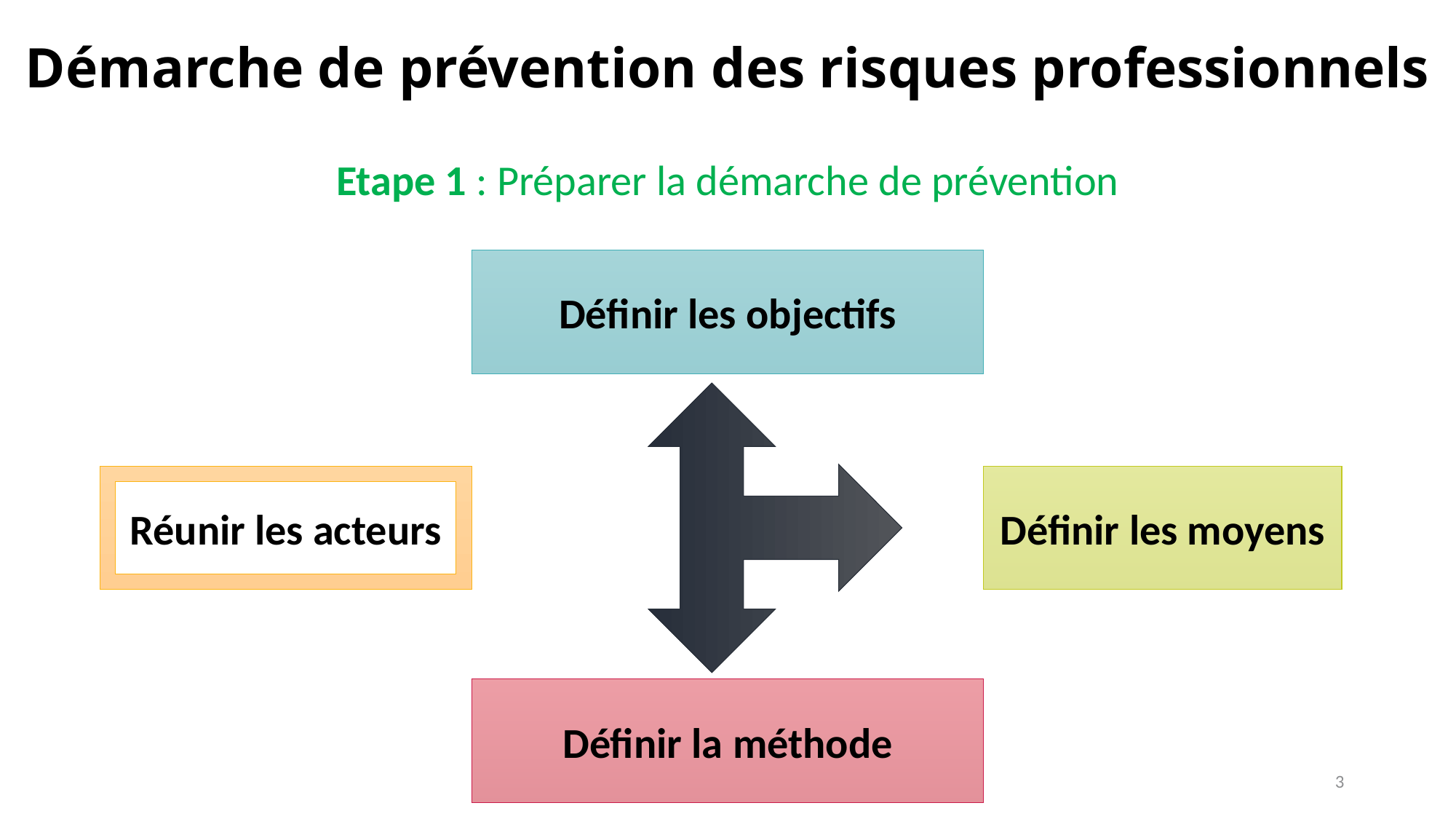

# Démarche de prévention des risques professionnels Etape 1 : Préparer la démarche de prévention
Définir les objectifs

Définir les moyens
Réunir les acteurs
Définir la méthode
3